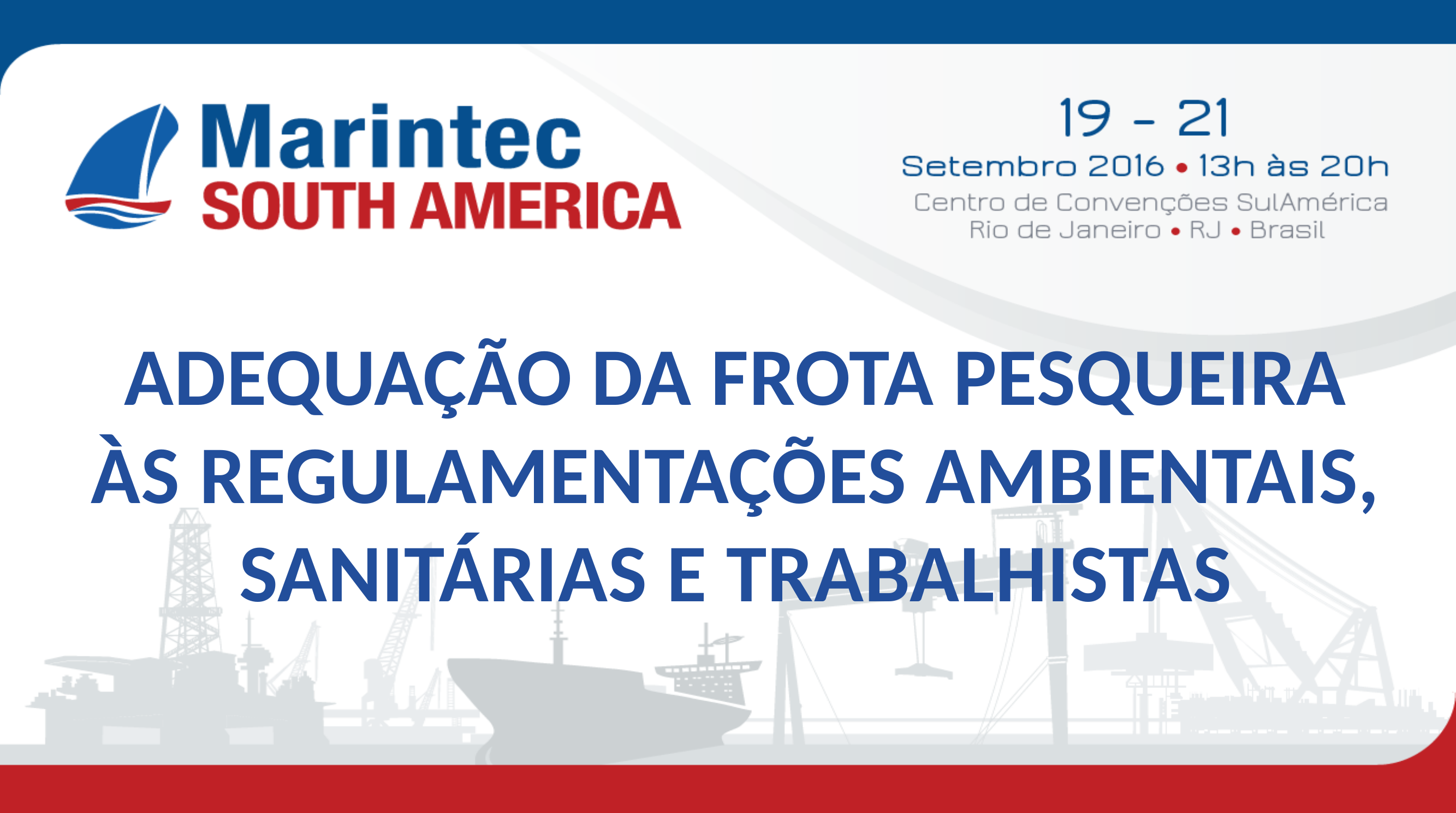

ADEQUAÇÃO DA FROTA PESQUEIRA ÀS REGULAMENTAÇÕES AMBIENTAIS, SANITÁRIAS E TRABALHISTAS